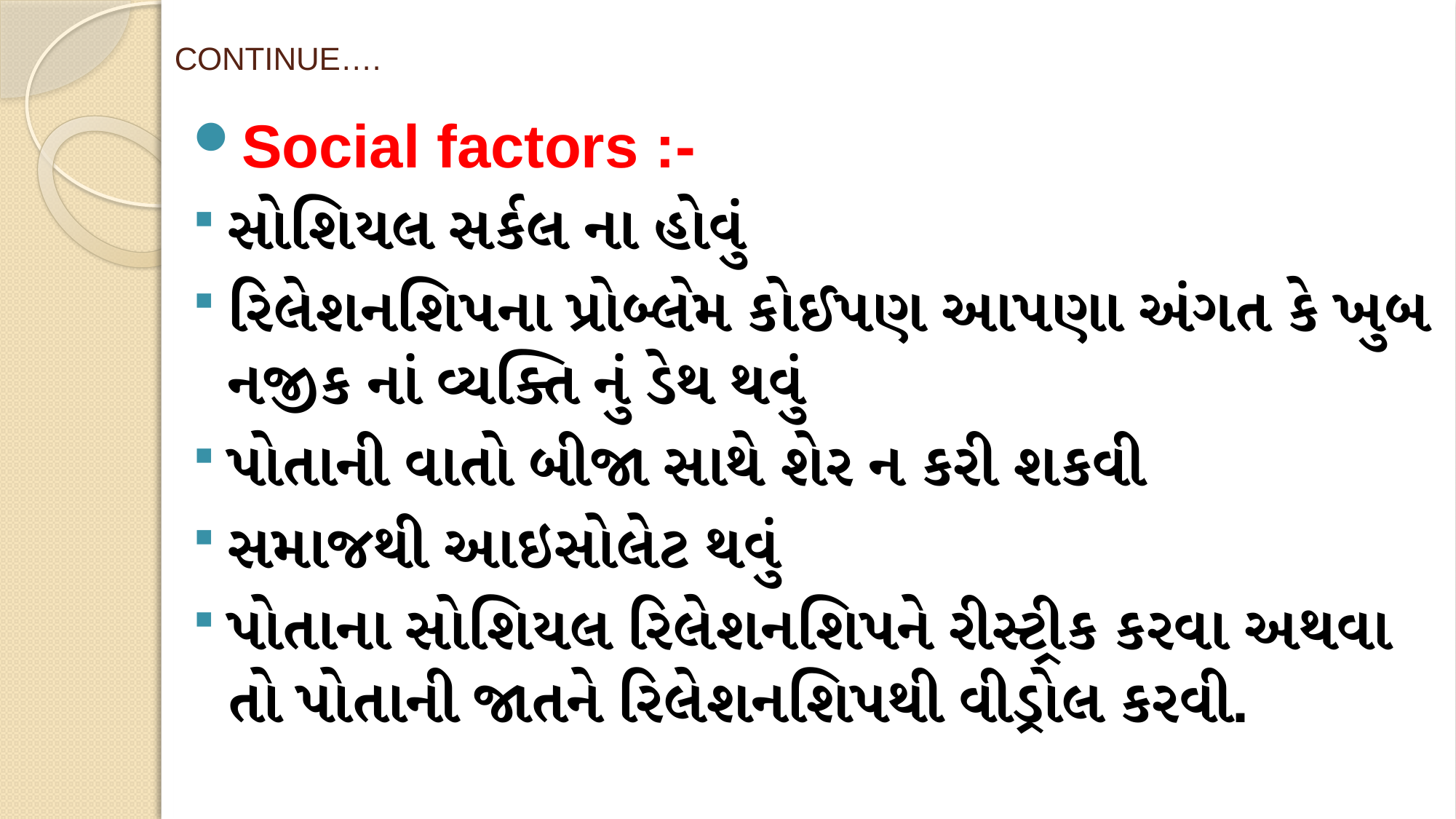

# CONTINUE….
Social factors :-
સોશિયલ સર્કલ ના હોવું
રિલેશનશિપના પ્રોબ્લેમ કોઈપણ આપણા અંગત કે ખુબ નજીક નાં વ્યક્તિ નું ડેથ થવું
પોતાની વાતો બીજા સાથે શેર ન કરી શકવી
સમાજથી આઇસોલેટ થવું
પોતાના સોશિયલ રિલેશનશિપને રીસ્ટ્રીક કરવા અથવા તો પોતાની જાતને રિલેશનશિપથી વીડ્રોલ કરવી.